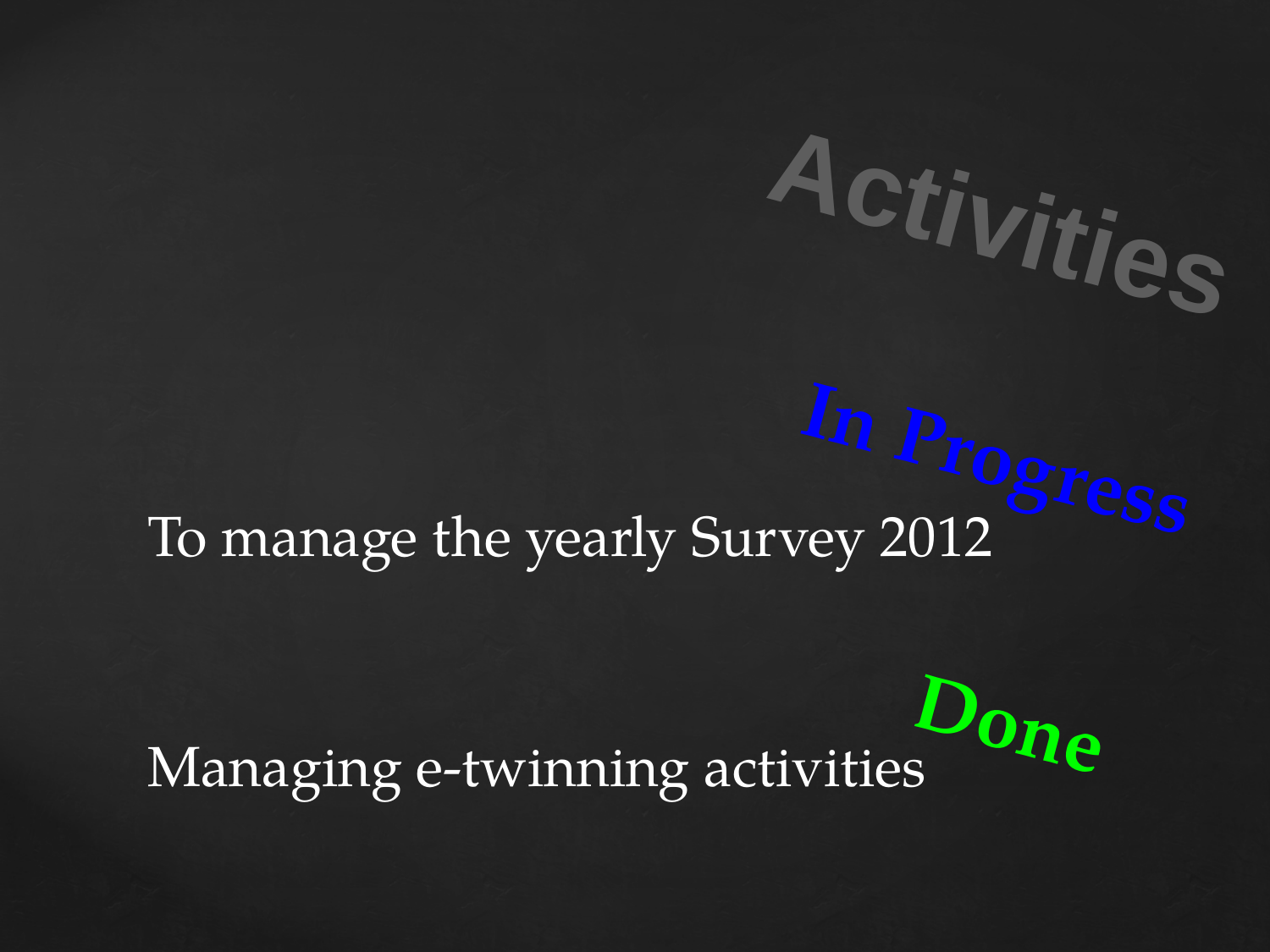

Activities
In Progress
To manage the yearly Survey 2012
# Managing e-twinning activities
Done